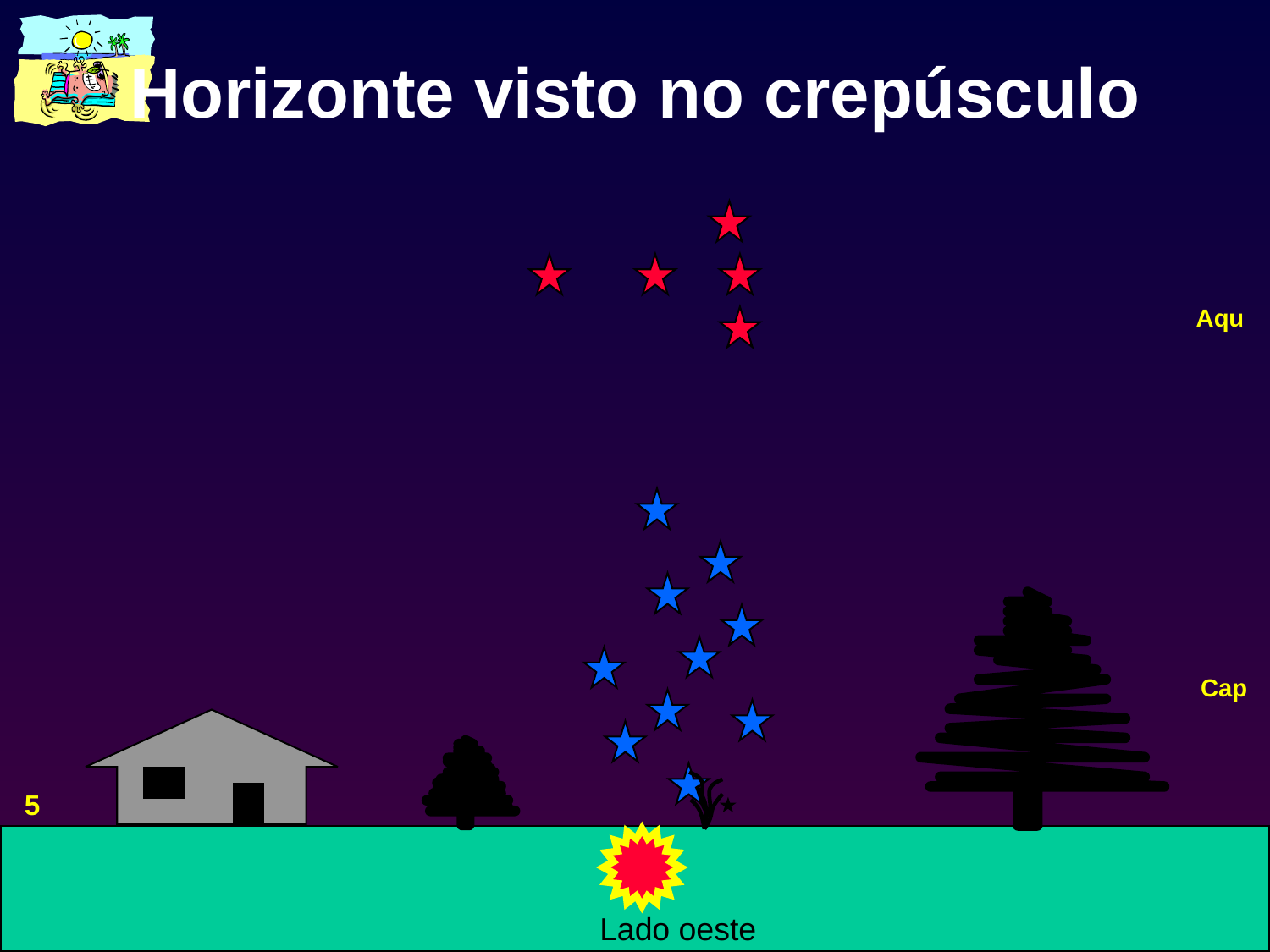

# Horizonte visto no crepúsculo

Aqu

Cap

5

Lado oeste
30